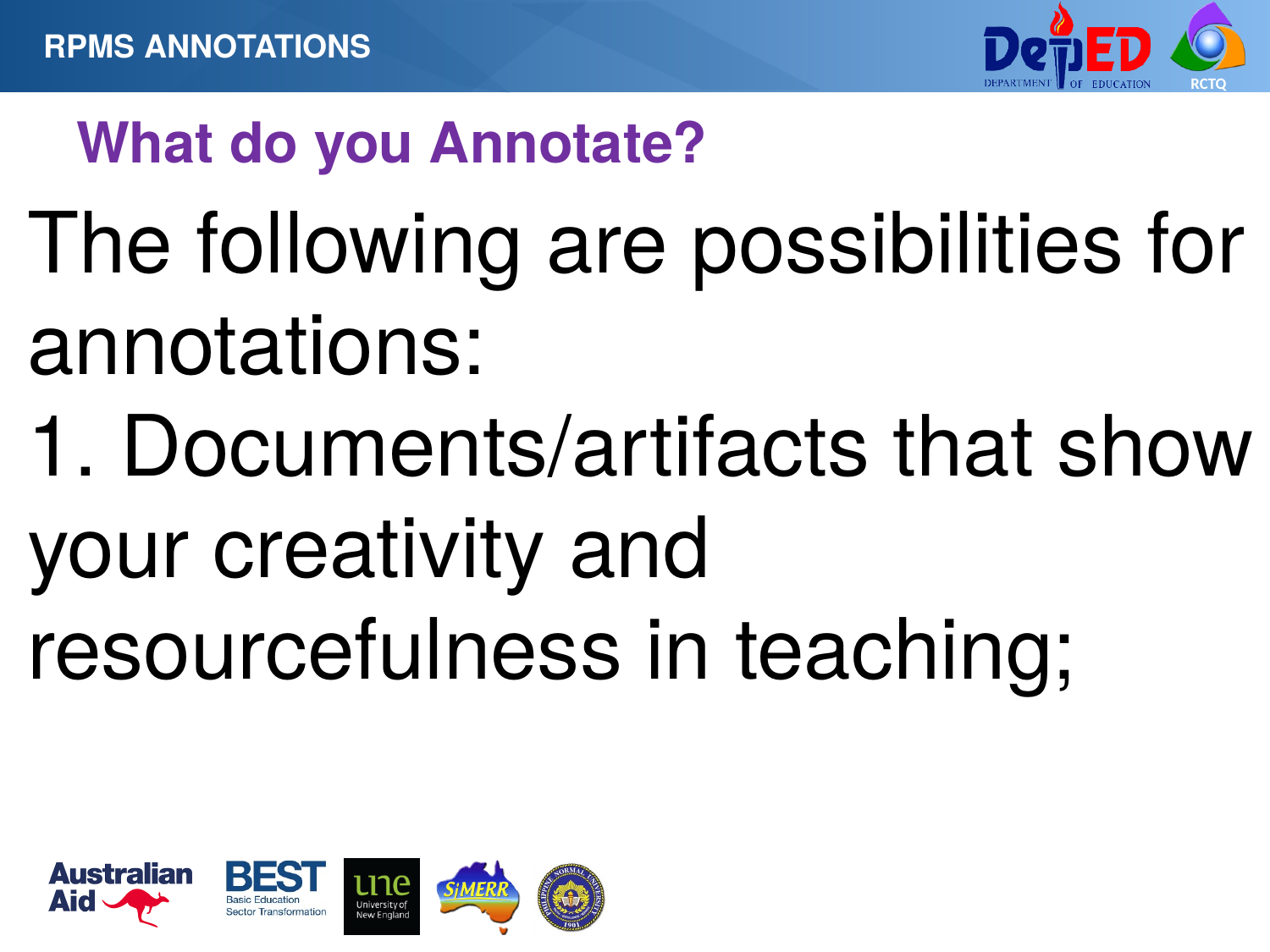

RPMS ANNOTATIONS
# What do you Annotate?
The following are possibilities for annotations:
1. Documents/artifacts that show your creativity and resourcefulness in teaching;